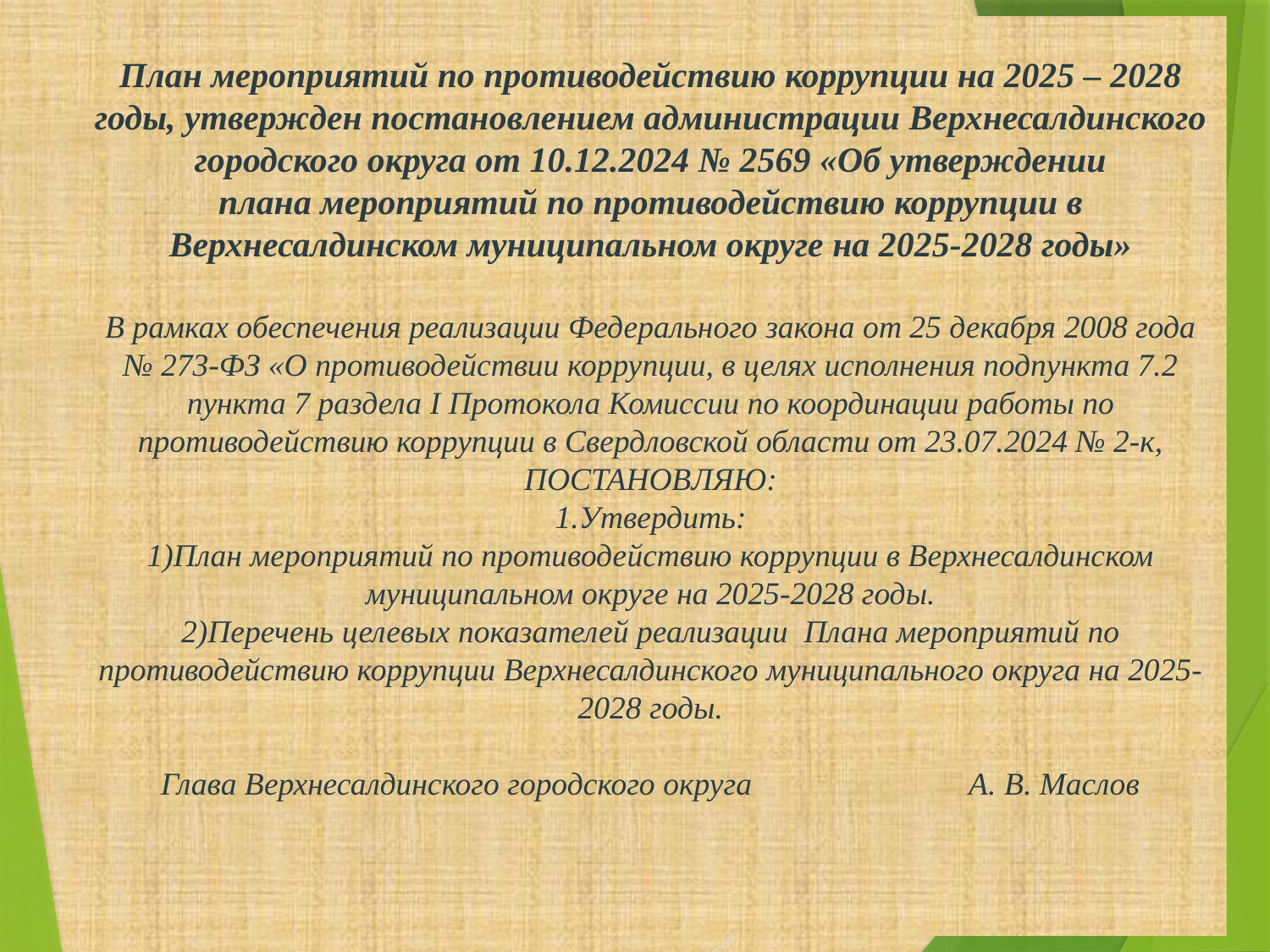

# План мероприятий по противодействию коррупции на 2025 – 2028 годы, утвержден постановлением администрации Верхнесалдинского городского округа от 10.12.2024 № 2569 «Об утверждении плана мероприятий по противодействию коррупции в Верхнесалдинском муниципальном округе на 2025-2028 годы» В рамках обеспечения реализации Федерального закона от 25 декабря 2008 года № 273-ФЗ «О противодействии коррупции, в целях исполнения подпункта 7.2 пункта 7 раздела I Протокола Комиссии по координации работы по противодействию коррупции в Свердловской области от 23.07.2024 № 2-к, ПОСТАНОВЛЯЮ: 1.Утвердить: 1)План мероприятий по противодействию коррупции в Верхнесалдинском муниципальном округе на 2025-2028 годы. 2)Перечень целевых показателей реализации  Плана мероприятий по противодействию коррупции Верхнесалдинского муниципального округа на 2025-2028 годы. Глава Верхнесалдинского городского округа                           А. В. Маслов